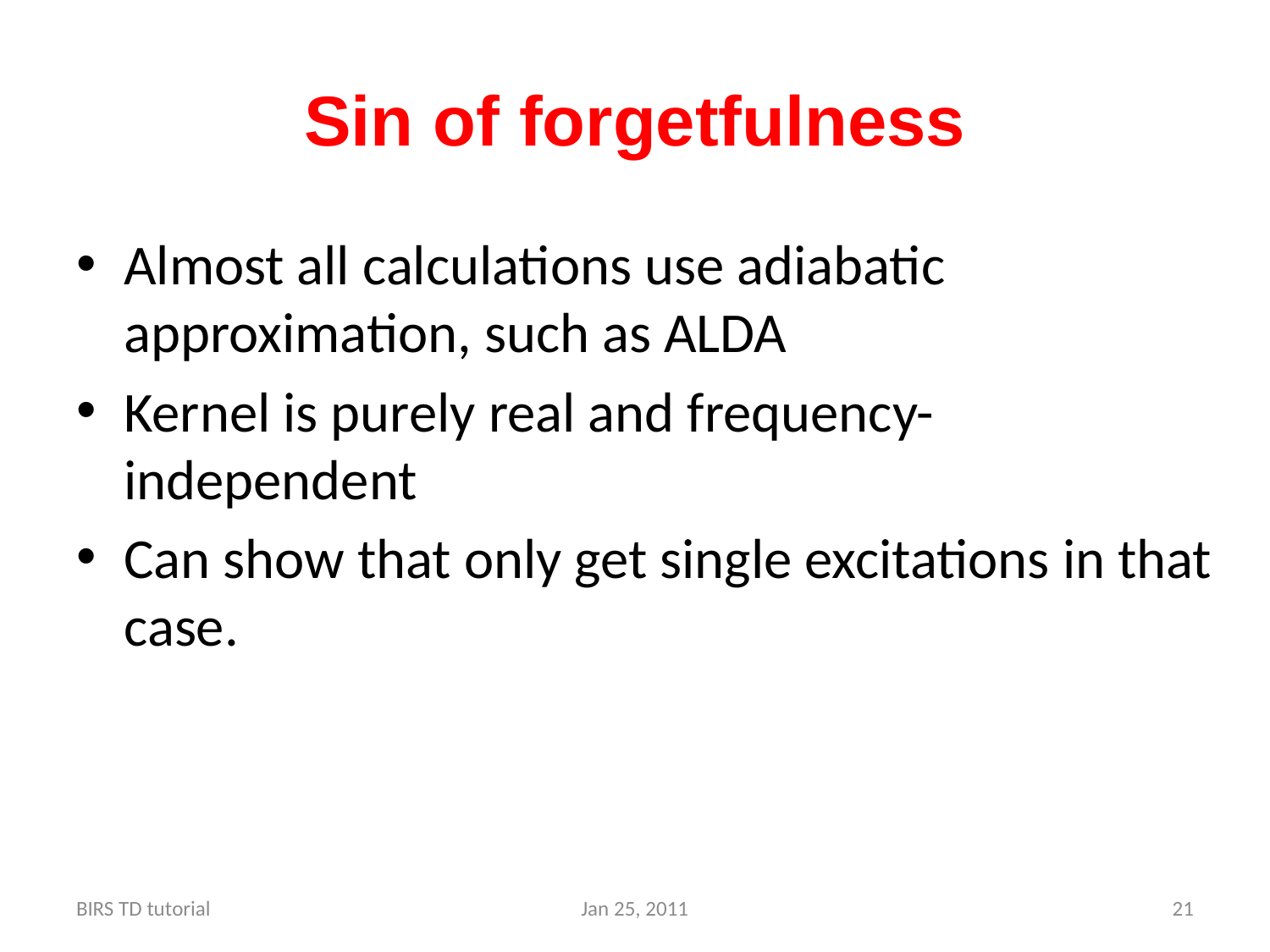

# Sin of forgetfulness
Almost all calculations use adiabatic approximation, such as ALDA
Kernel is purely real and frequency-independent
Can show that only get single excitations in that case.
BIRS TD tutorial
Jan 25, 2011
21